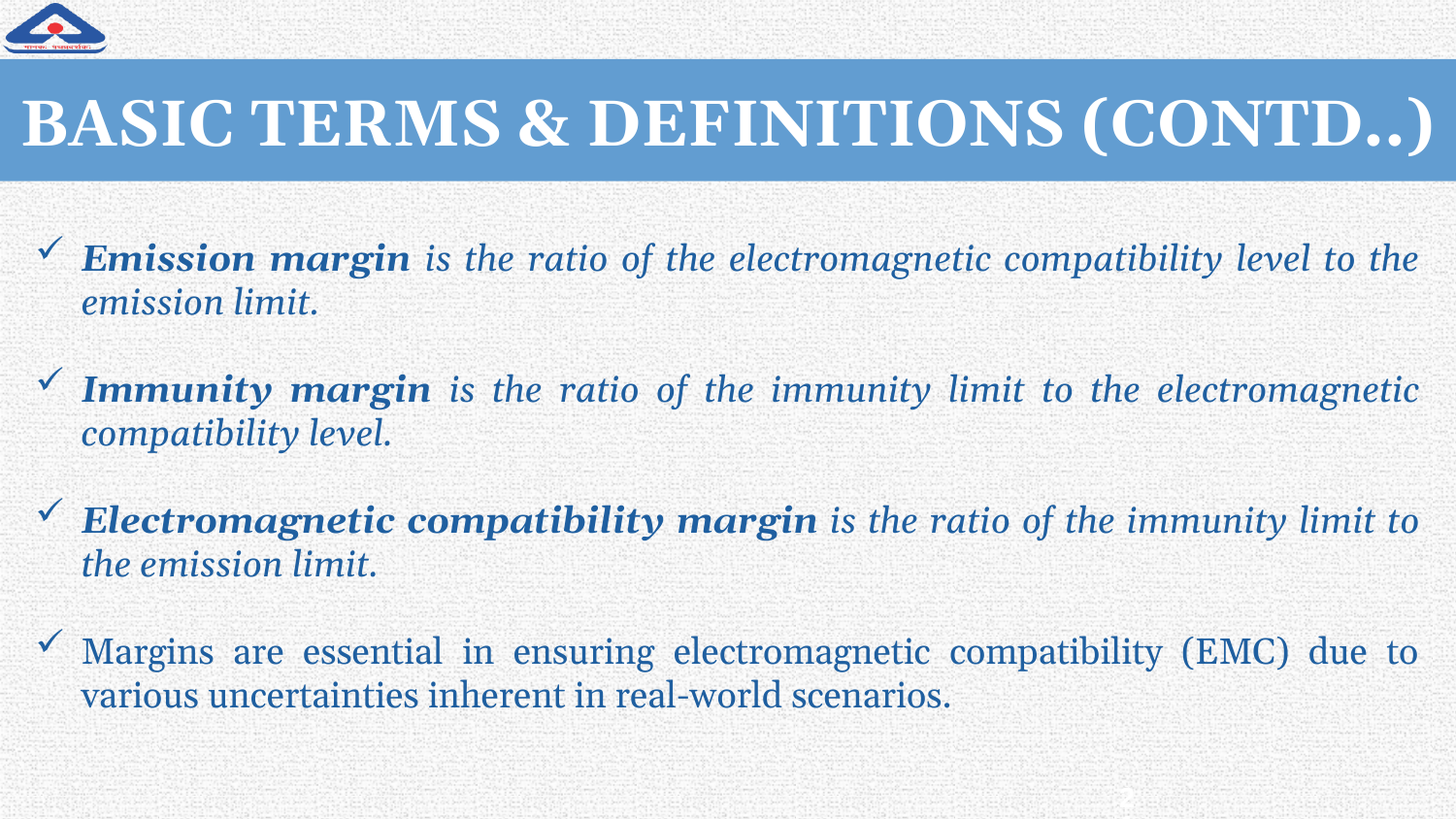

# BASIC TERMS & DEFINITIONS (CONTD..)
Emission margin is the ratio of the electromagnetic compatibility level to the emission limit.

Immunity margin is the ratio of the immunity limit to the electromagnetic compatibility level.

Electromagnetic compatibility margin is the ratio of the immunity limit to the emission limit.

Margins are essential in ensuring electromagnetic compatibility (EMC) due to various uncertainties inherent in real-world scenarios.
21